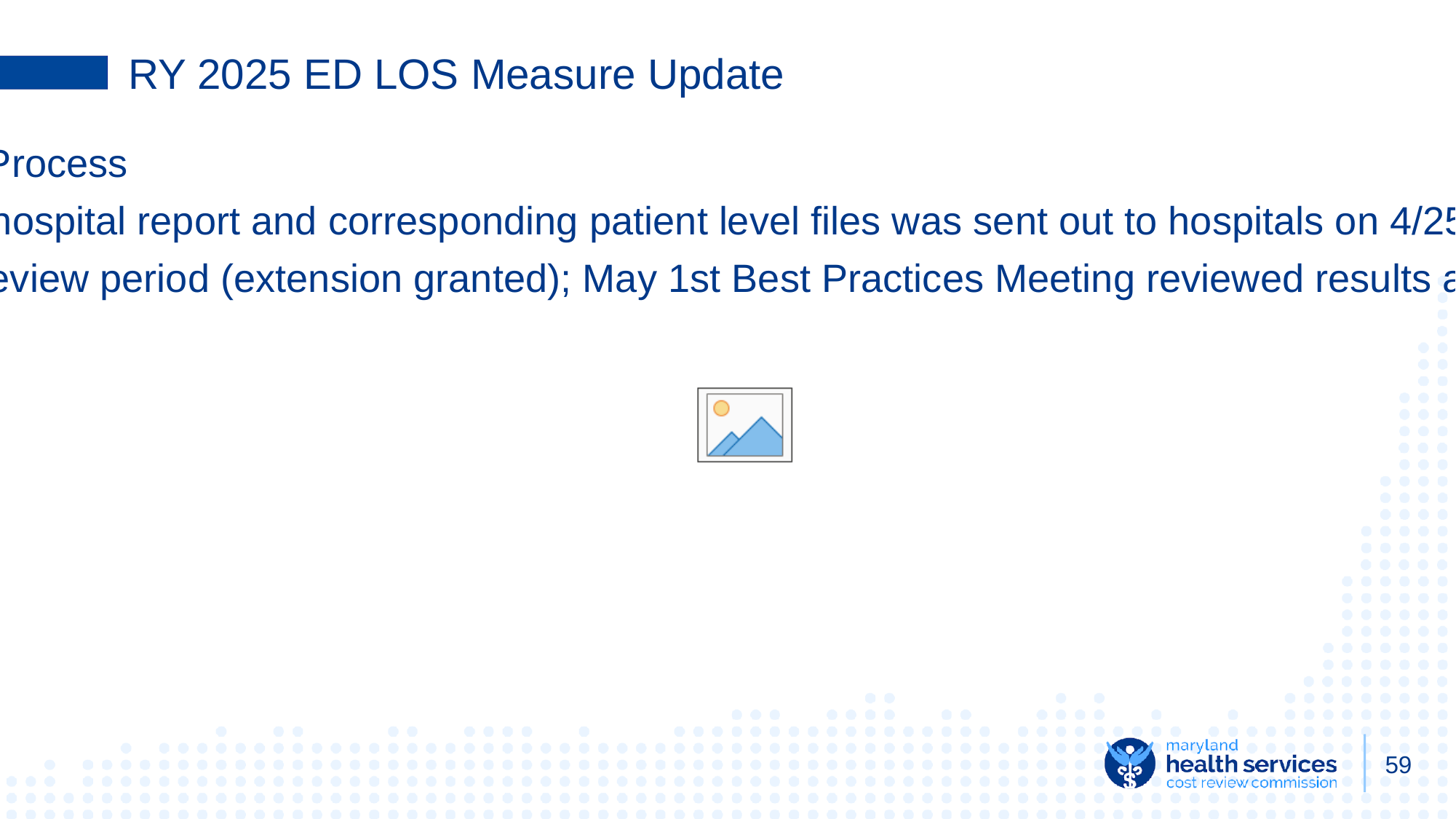

# RY 2025 ED LOS Measure Update
Hospital Review and Validation Process
CY2023 Median ED LOS by hospital report and corresponding patient level files was sent out to hospitals on 4/25
Hospitals had a three week review period (extension granted); May 1st Best Practices Meeting reviewed results and discussed measure specifications
RY2026 Decisions
Measure changes
Improvement goal
59